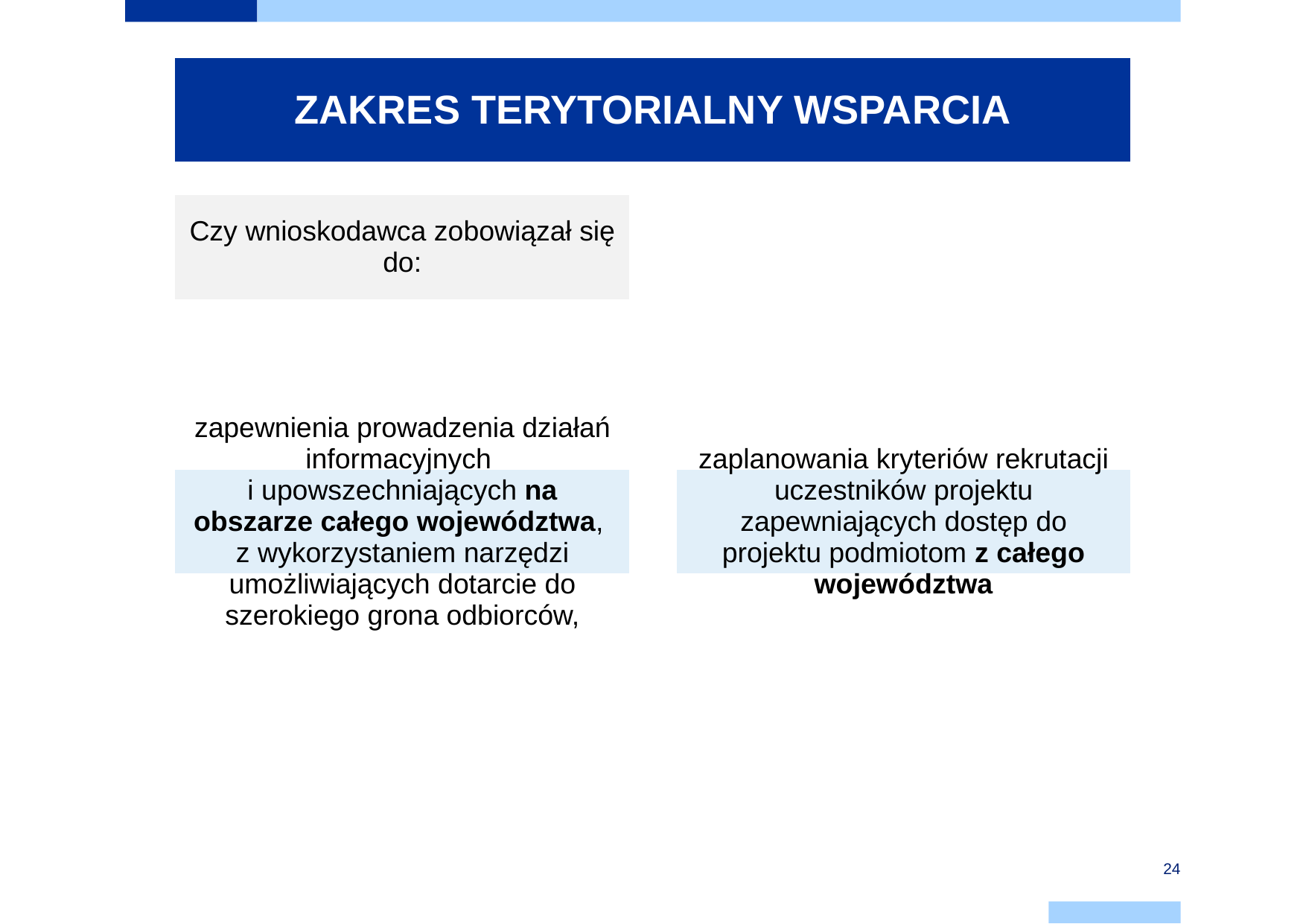

Czy wnioskodawca zobowiązał się do:
zapewnienia prowadzenia działań informacyjnych
i upowszechniających na obszarze całego województwa,
z wykorzystaniem narzędzi umożliwiających dotarcie do szerokiego grona odbiorców,
ZAKRES TERYTORIALNY WSPARCIA
zaplanowania kryteriów rekrutacji uczestników projektu zapewniających dostęp do projektu podmiotom z całego województwa
24